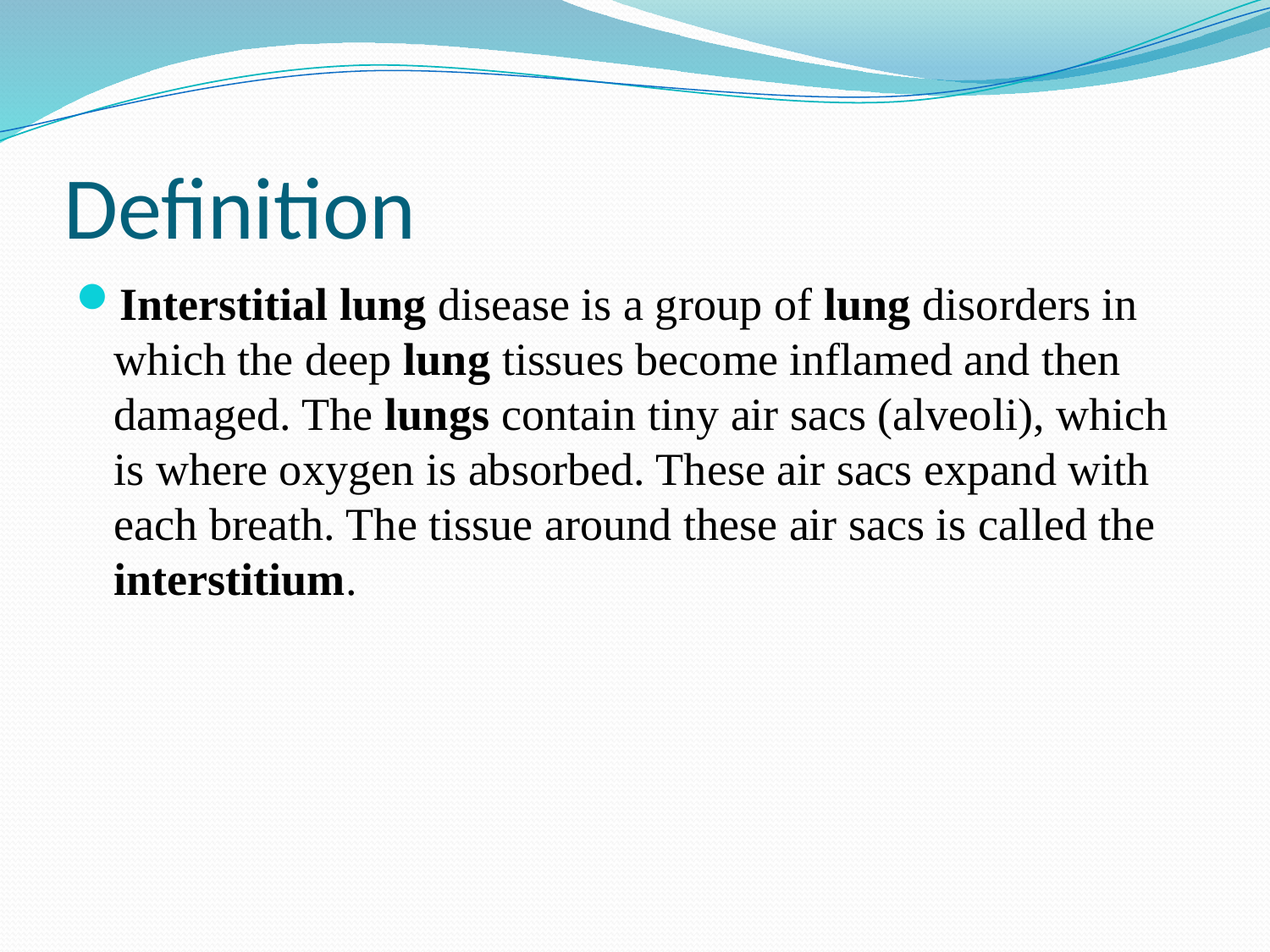

# Definition
Interstitial lung disease is a group of lung disorders in which the deep lung tissues become inflamed and then damaged. The lungs contain tiny air sacs (alveoli), which is where oxygen is absorbed. These air sacs expand with each breath. The tissue around these air sacs is called the interstitium.